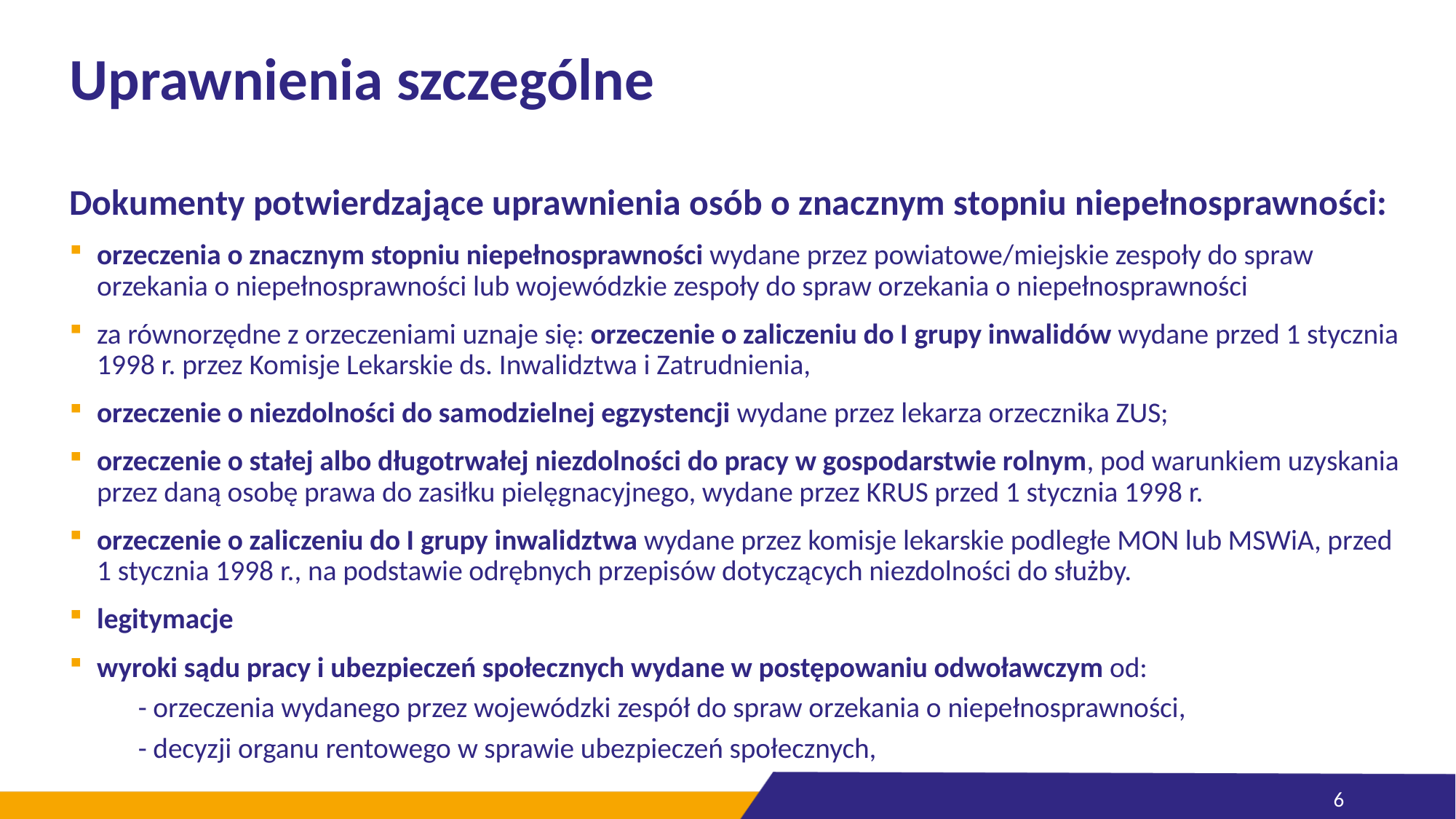

Uprawnienia szczególne
Dokumenty potwierdzające uprawnienia osób o znacznym stopniu niepełnosprawności:
orzeczenia o znacznym stopniu niepełnosprawności wydane przez powiatowe/miejskie zespoły do spraw orzekania o niepełnosprawności lub wojewódzkie zespoły do spraw orzekania o niepełnosprawności
za równorzędne z orzeczeniami uznaje się: orzeczenie o zaliczeniu do I grupy inwalidów wydane przed 1 stycznia 1998 r. przez Komisje Lekarskie ds. Inwalidztwa i Zatrudnienia,
orzeczenie o niezdolności do samodzielnej egzystencji wydane przez lekarza orzecznika ZUS;
orzeczenie o stałej albo długotrwałej niezdolności do pracy w gospodarstwie rolnym, pod warunkiem uzyskania przez daną osobę prawa do zasiłku pielęgnacyjnego, wydane przez KRUS przed 1 stycznia 1998 r.
orzeczenie o zaliczeniu do I grupy inwalidztwa wydane przez komisje lekarskie podległe MON lub MSWiA, przed 1 stycznia 1998 r., na podstawie odrębnych przepisów dotyczących niezdolności do służby.
legitymacje
wyroki sądu pracy i ubezpieczeń społecznych wydane w postępowaniu odwoławczym od:
	- orzeczenia wydanego przez wojewódzki zespół do spraw orzekania o niepełnosprawności,
	- decyzji organu rentowego w sprawie ubezpieczeń społecznych,